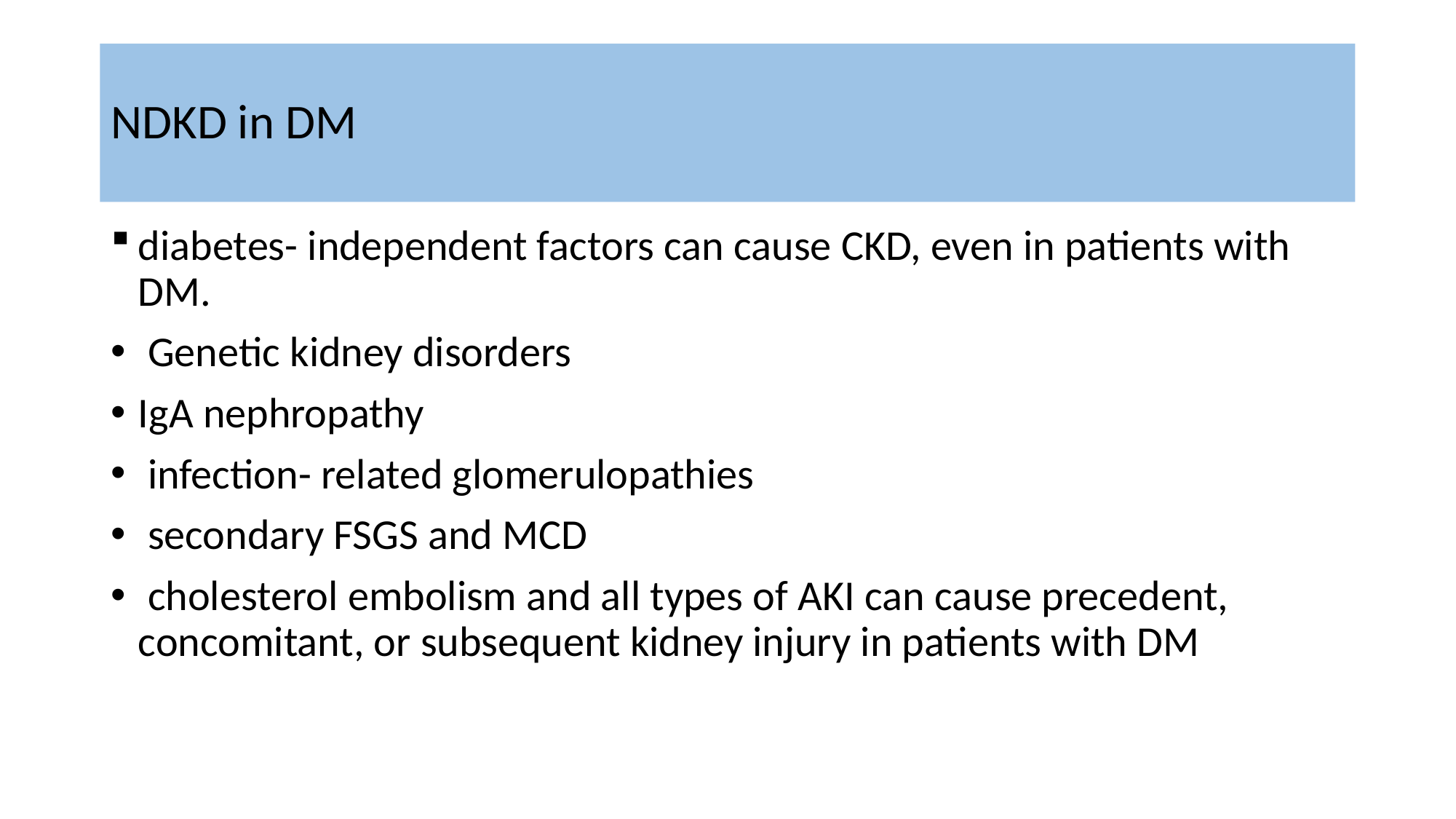

# NDKD in DM
diabetes- independent factors can cause CKD, even in patients with DM.
 Genetic kidney disorders
IgA nephropathy
 infection- related glomerulopathies
 secondary FSGS and MCD
 cholesterol embolism and all types of AKI can cause precedent, concomitant, or subsequent kidney injury in patients with DM